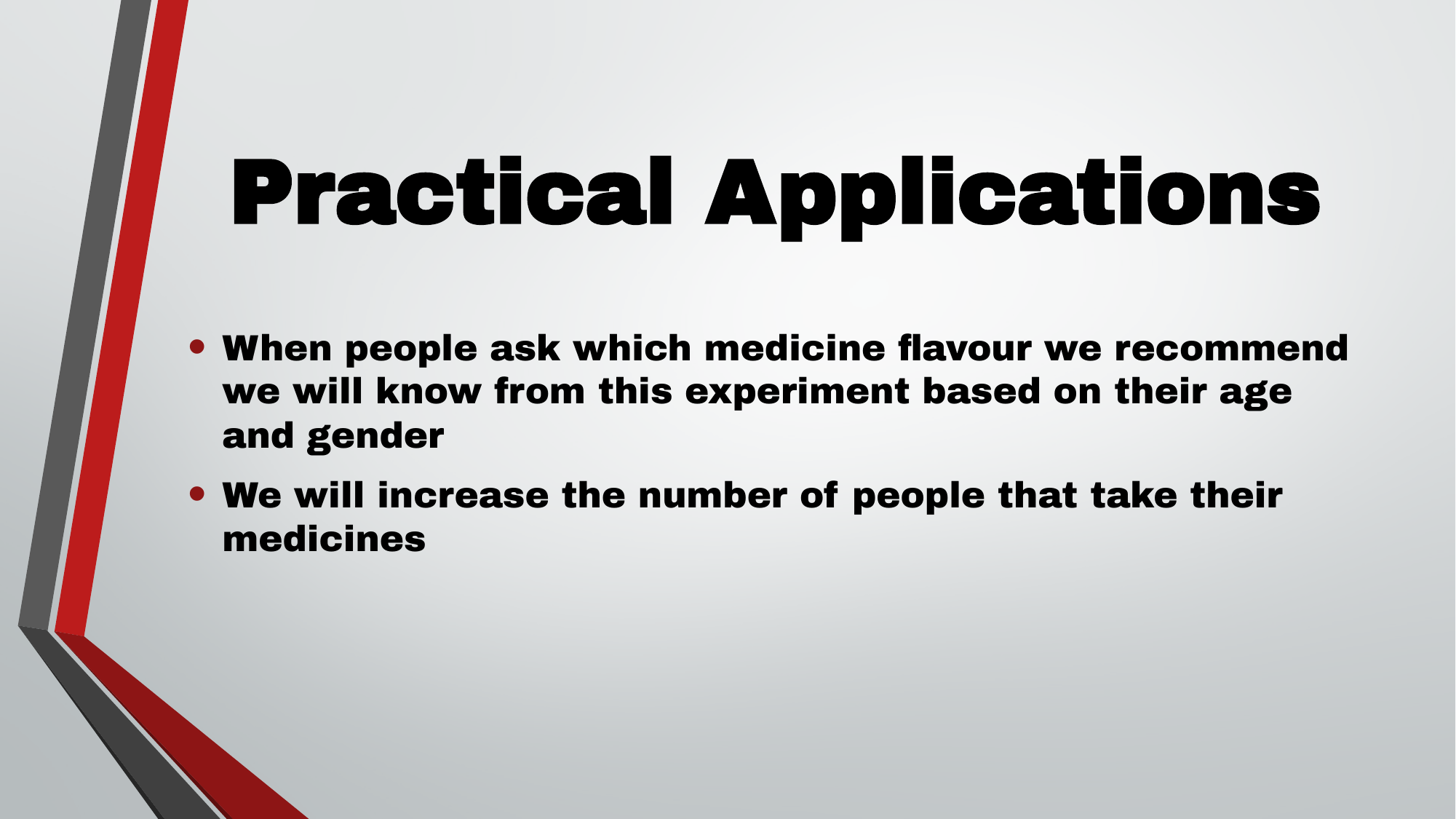

# Practical Applications
When people ask which medicine flavour we recommend we will know from this experiment based on their age and gender
We will increase the number of people that take their medicines